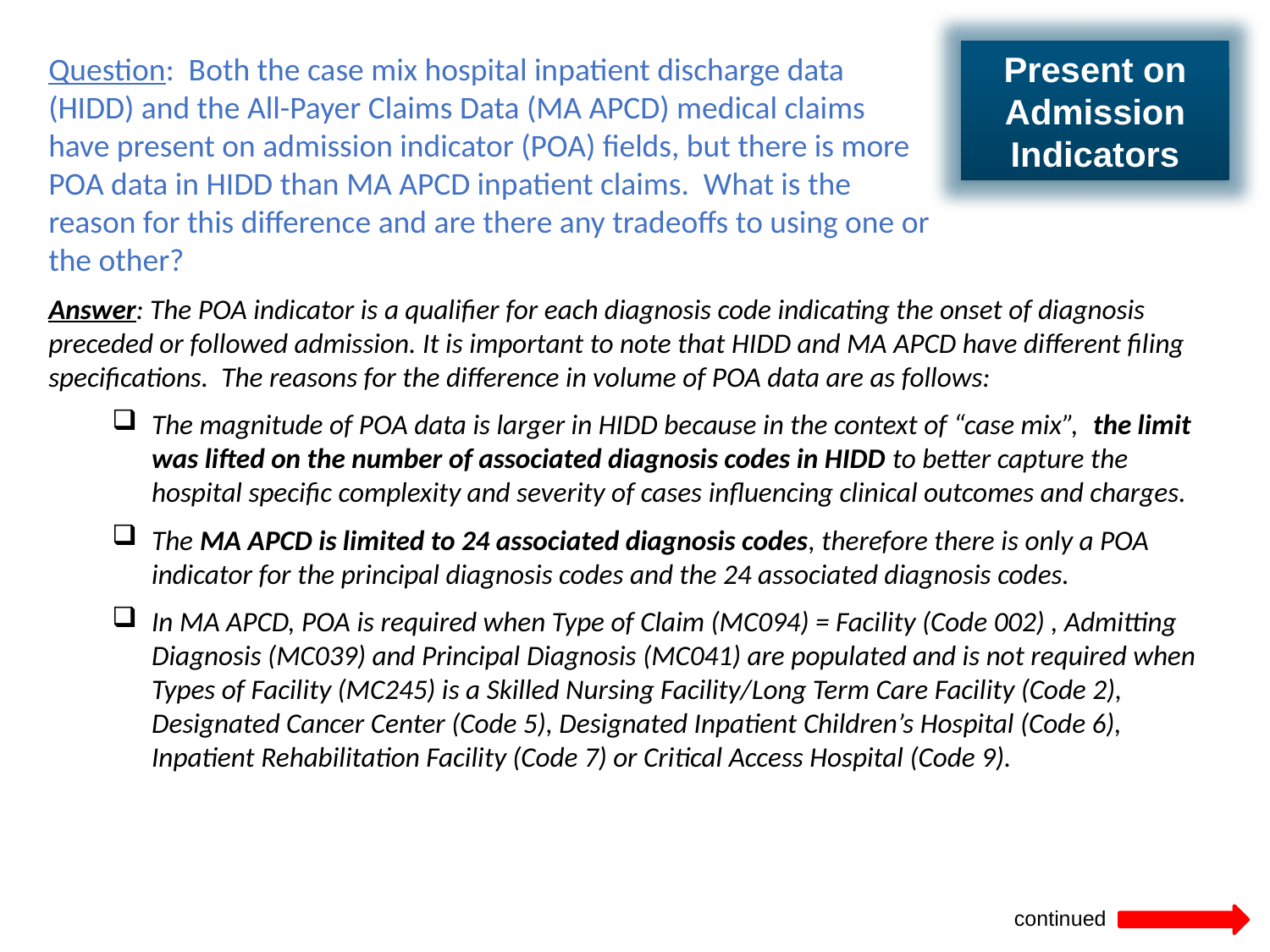

Present on Admission Indicators
Question:  Both the case mix hospital inpatient discharge data (HIDD) and the All-Payer Claims Data (MA APCD) medical claims have present on admission indicator (POA) fields, but there is more POA data in HIDD than MA APCD inpatient claims.  What is the reason for this difference and are there any tradeoffs to using one or the other?
Answer: The POA indicator is a qualifier for each diagnosis code indicating the onset of diagnosis preceded or followed admission. It is important to note that HIDD and MA APCD have different filing specifications.  The reasons for the difference in volume of POA data are as follows:
The magnitude of POA data is larger in HIDD because in the context of “case mix”,  the limit was lifted on the number of associated diagnosis codes in HIDD to better capture the hospital specific complexity and severity of cases influencing clinical outcomes and charges.
The MA APCD is limited to 24 associated diagnosis codes, therefore there is only a POA indicator for the principal diagnosis codes and the 24 associated diagnosis codes.
In MA APCD, POA is required when Type of Claim (MC094) = Facility (Code 002) , Admitting Diagnosis (MC039) and Principal Diagnosis (MC041) are populated and is not required when Types of Facility (MC245) is a Skilled Nursing Facility/Long Term Care Facility (Code 2), Designated Cancer Center (Code 5), Designated Inpatient Children’s Hospital (Code 6), Inpatient Rehabilitation Facility (Code 7) or Critical Access Hospital (Code 9).
continued